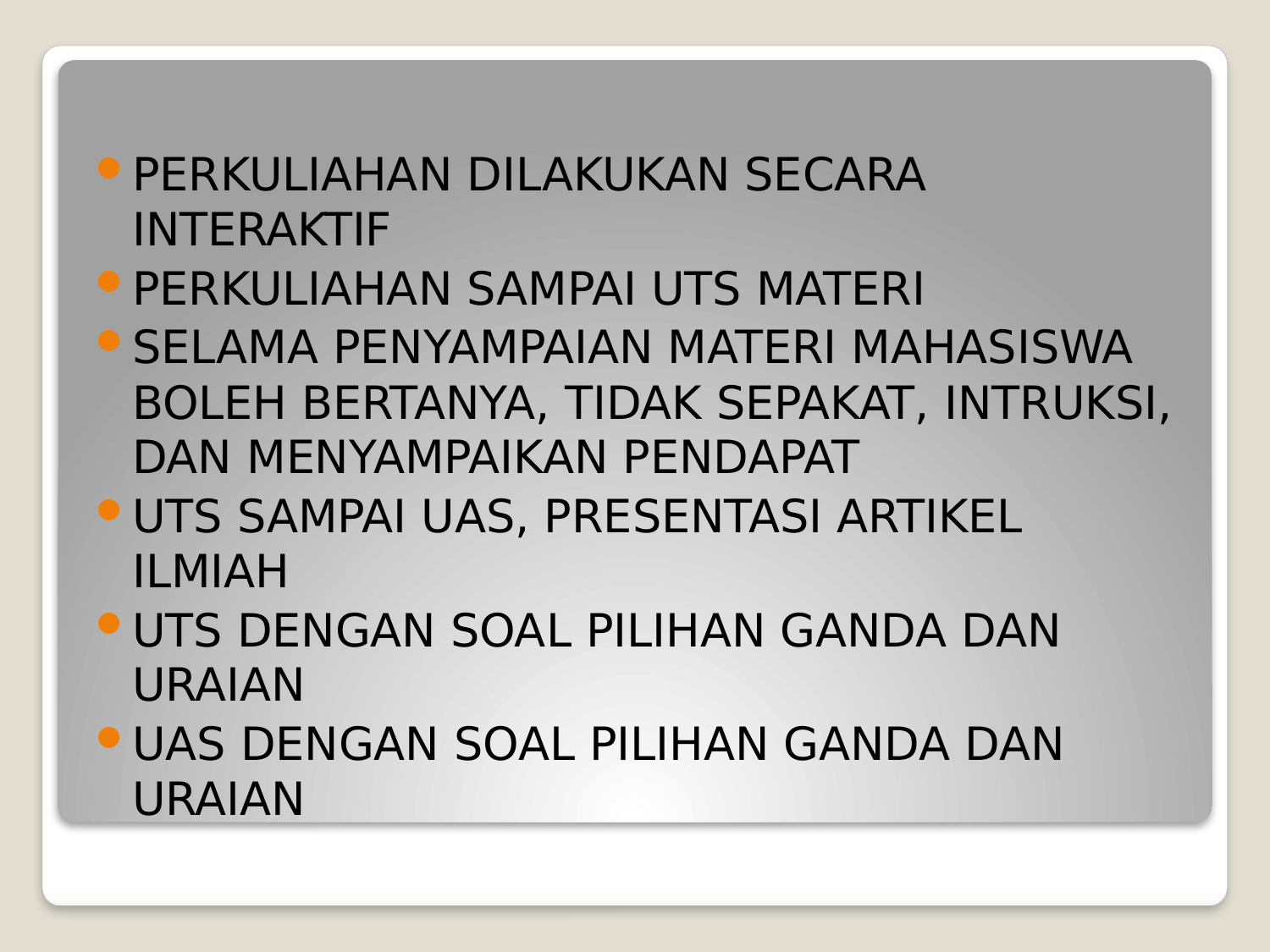

PERKULIAHAN DILAKUKAN SECARA INTERAKTIF
PERKULIAHAN SAMPAI UTS MATERI
SELAMA PENYAMPAIAN MATERI MAHASISWA BOLEH BERTANYA, TIDAK SEPAKAT, INTRUKSI, DAN MENYAMPAIKAN PENDAPAT
UTS SAMPAI UAS, PRESENTASI ARTIKEL ILMIAH
UTS DENGAN SOAL PILIHAN GANDA DAN URAIAN
UAS DENGAN SOAL PILIHAN GANDA DAN URAIAN